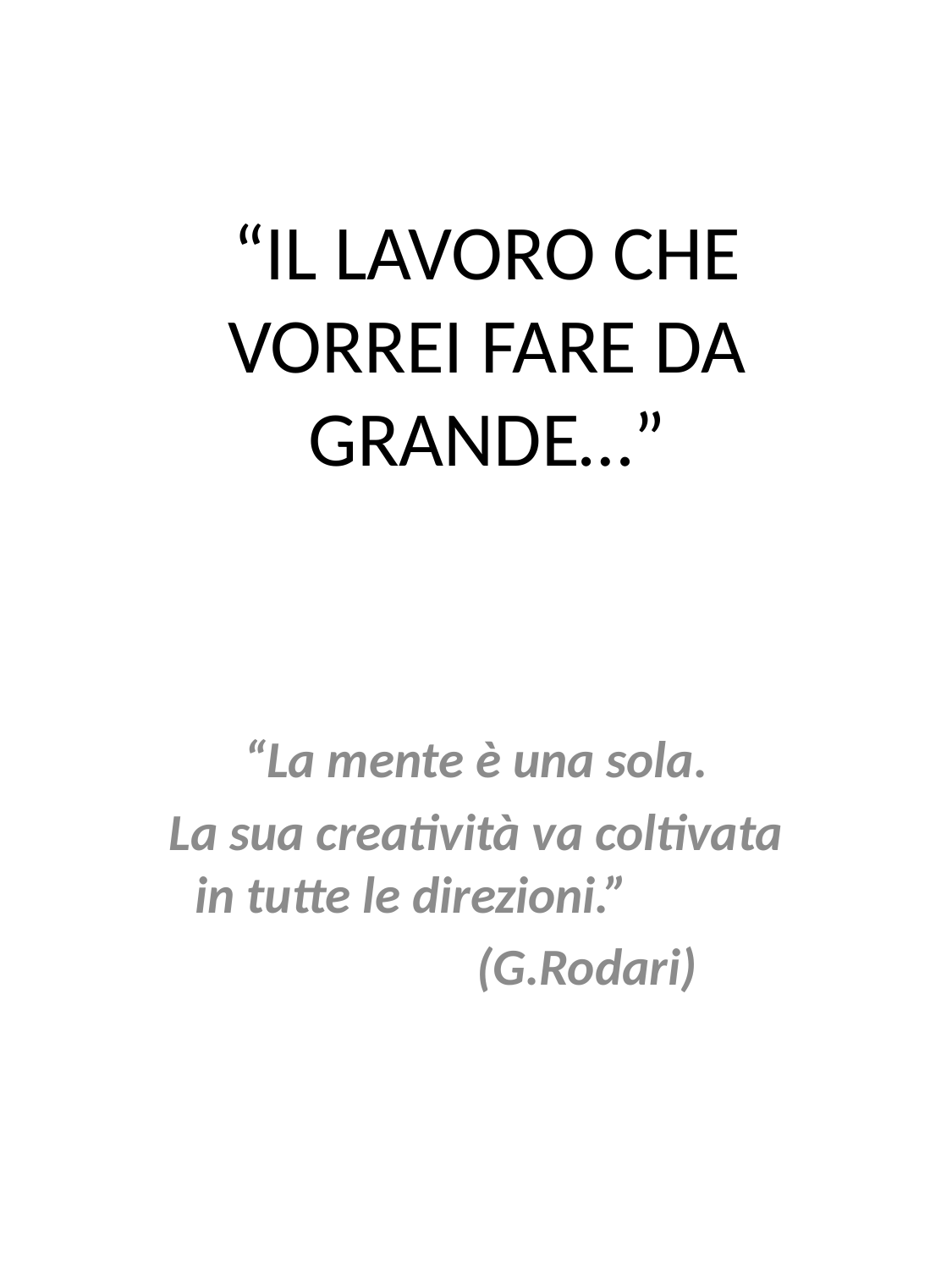

# “IL LAVORO CHE VORREI FARE DA GRANDE…”
“La mente è una sola.
La sua creatività va coltivata in tutte le direzioni.”
                   (G.Rodari)